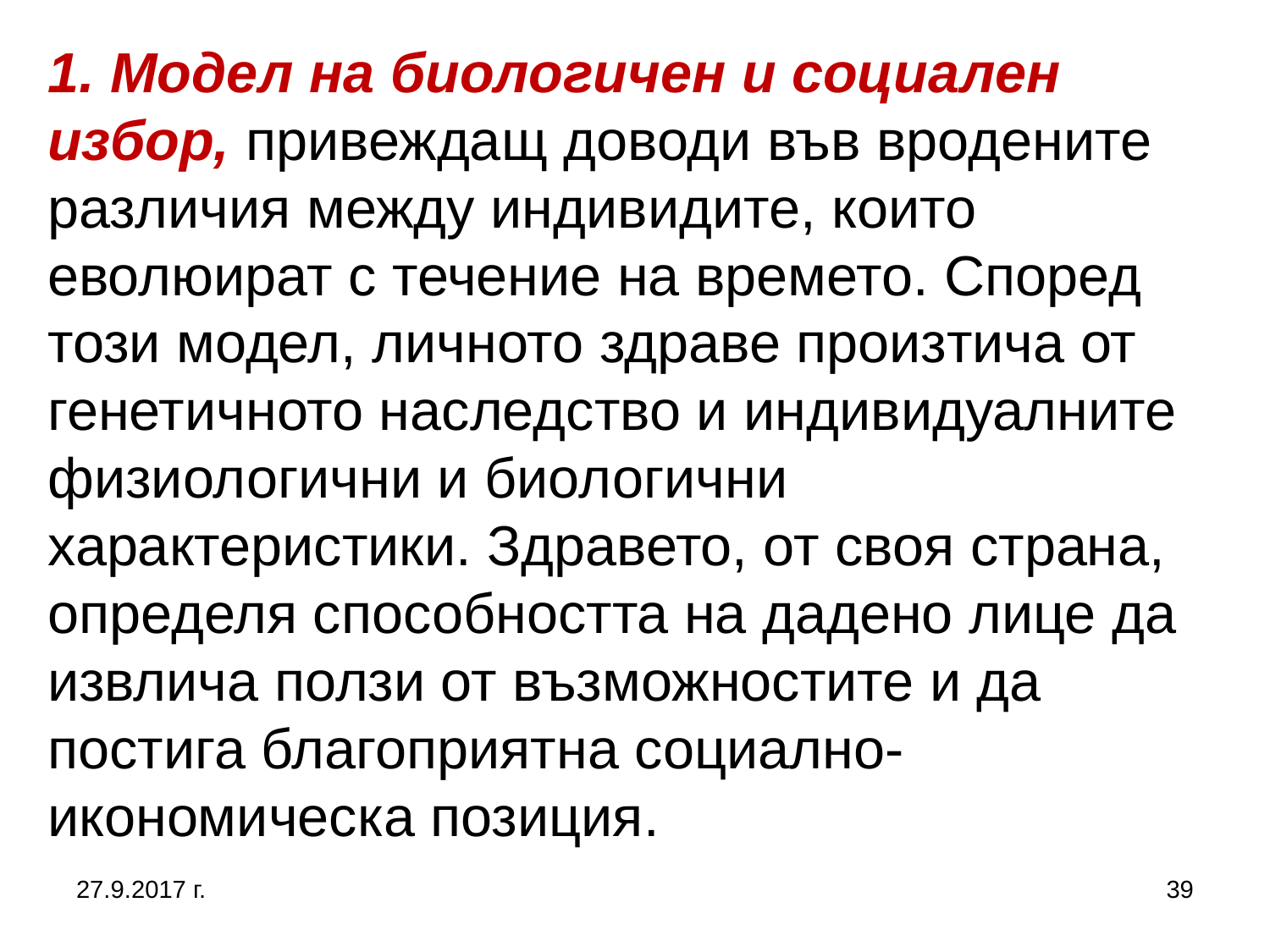

# 1. Модел на биологичен и социален избор, привеждащ доводи във вродените различия между индивидите, които еволюират с течение на времето. Според този модел, личното здраве произтича от генетичното наследство и индивидуалните физиологични и биологични характеристики. Здравето, от своя страна, определя способността на дадено лице да извлича ползи от възможностите и да постига благоприятна социално-икономическа позиция.
27.9.2017 г.
39